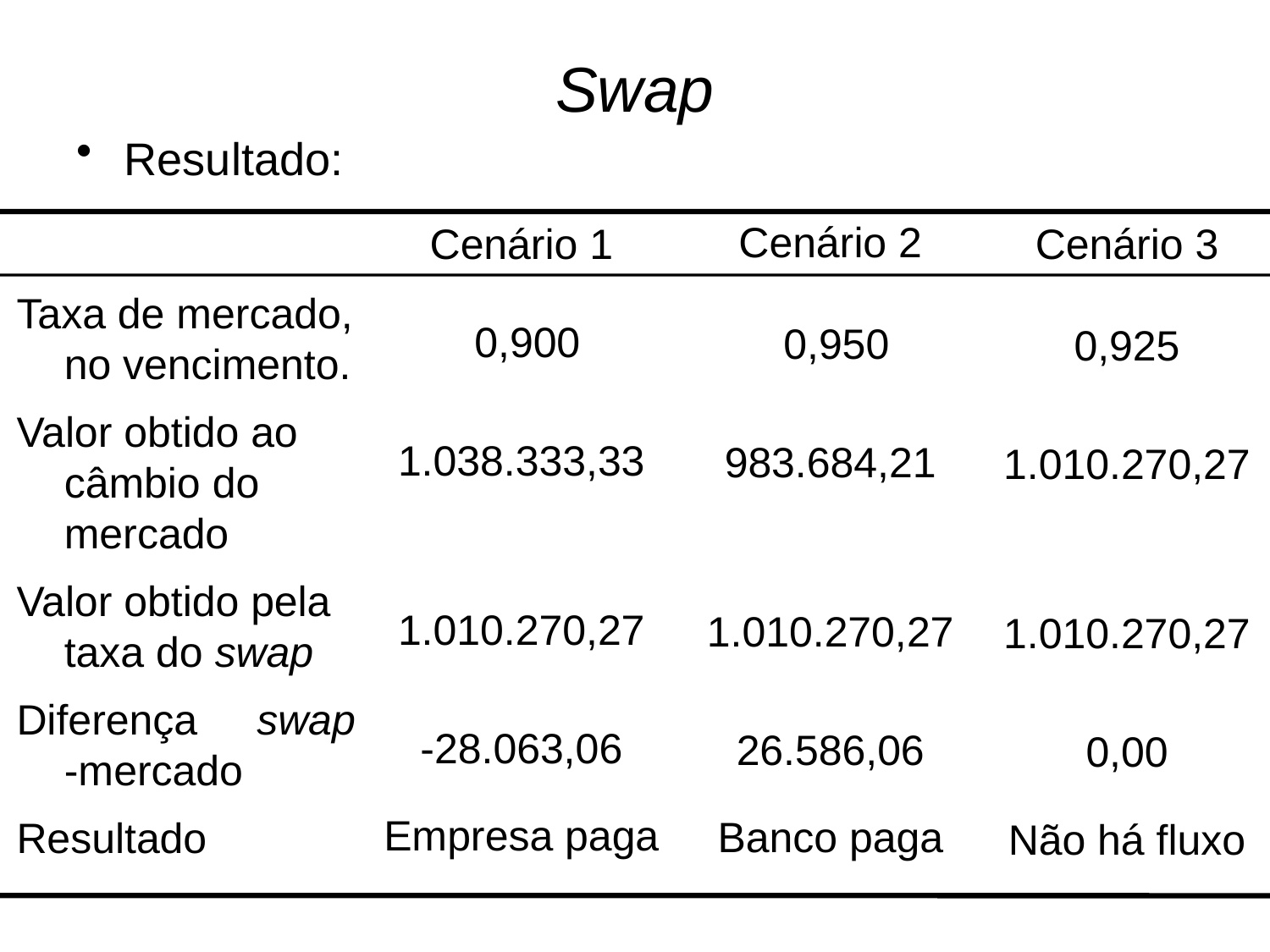

# Swap
Resultado:

Cenário 2

 0,950
  	             983.684,21
			        1.010.270,27
	          26.586,06

Banco paga
Cenário 3

0,925
  	 1.010.270,27
			        1.010.270,27
	            0,00

Não há fluxo

Cenário 1

 0,900
  	        1.038.333,33
			        1.010.270,27
	            -28.063,06

Empresa paga

Taxa de mercado, no vencimento.
Valor obtido ao câmbio do mercado
Valor obtido pela taxa do swap
Diferença     swap -mercado
Resultado